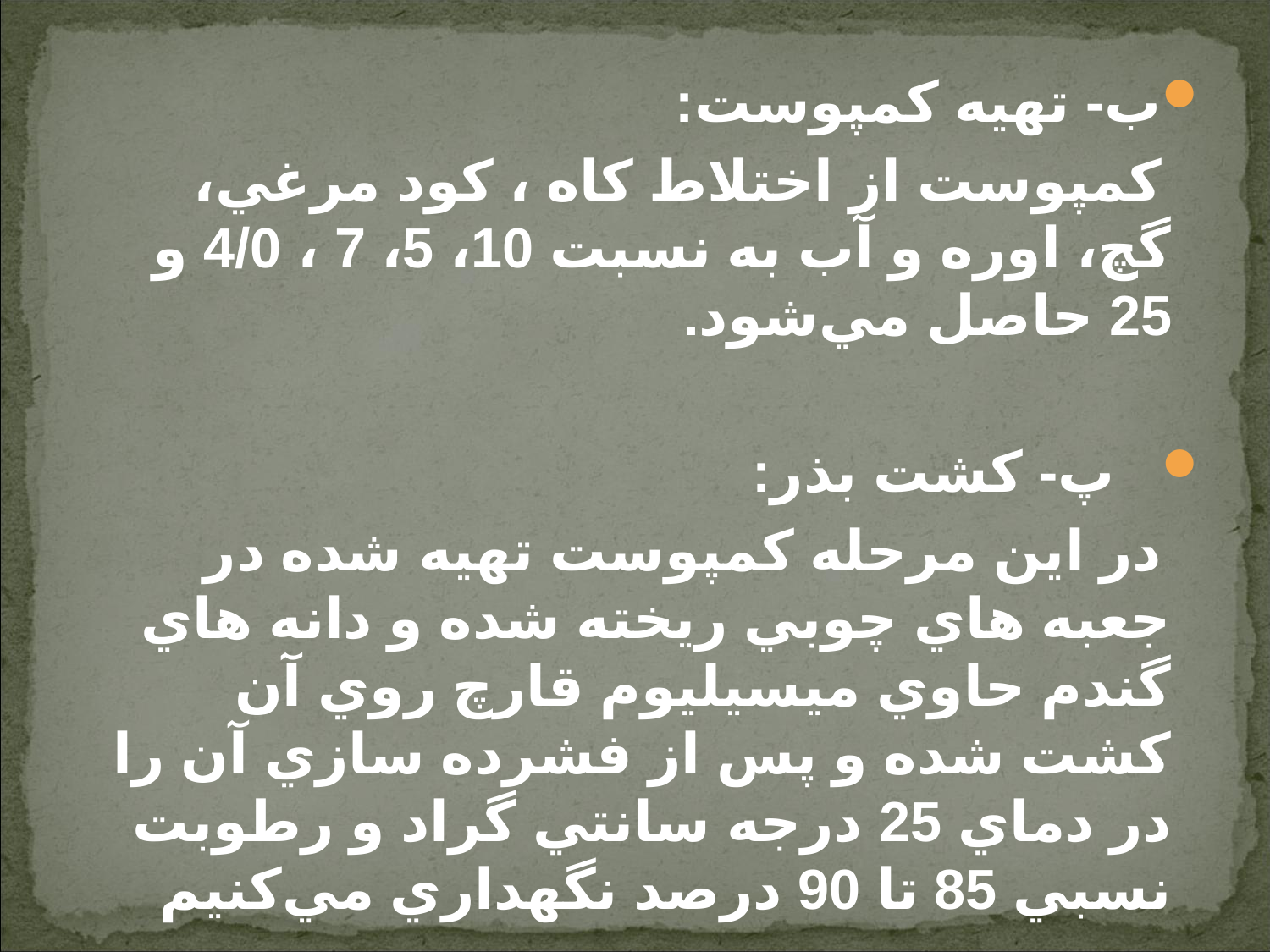

ب- تهيه كمپوست:
   كمپوست از اختلاط كاه ، كود مرغي، گچ، اوره و آب به نسبت 10، 5، 7 ، 4/0 و 25 حاصل مي‌شود.

   پ- كشت بذر:
   در اين مرحله كمپوست تهيه شده در جعبه هاي چوبي ريخته شده و دانه هاي گندم حاوي ميسيليوم قارچ روي آن  كشت شده و پس از فشرده سازي آن را در دماي 25 درجه سانتي گراد و رطوبت نسبي 85 تا 90 درصد نگهداري مي‌كنيم